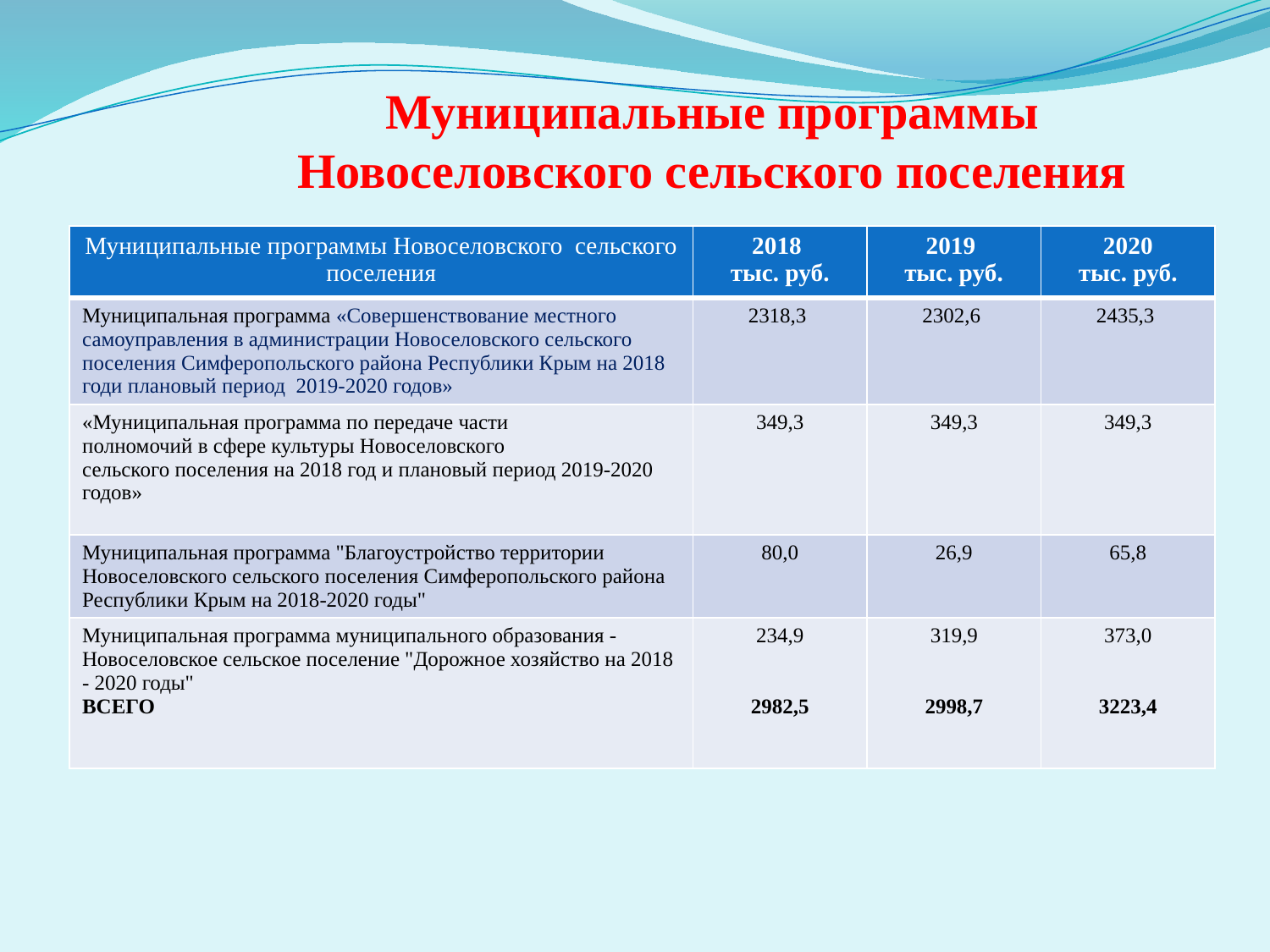

# Муниципальные программы Новоселовского сельского поселения
| Муниципальные программы Новоселовского сельского поселения | 2018 тыс. руб. | 2019 тыс. руб. | 2020 тыс. руб. |
| --- | --- | --- | --- |
| Муниципальная программа «Совершенствование местного самоуправления в администрации Новоселовского сельского поселения Симферопольского района Республики Крым на 2018 годи плановый период 2019-2020 годов» | 2318,3 | 2302,6 | 2435,3 |
| «Муниципальная программа по передаче части полномочий в сфере культуры Новоселовского сельского поселения на 2018 год и плановый период 2019-2020 годов» | 349,3 | 349,3 | 349,3 |
| Муниципальная программа "Благоустройство территории Новоселовского сельского поселения Симферопольского района Республики Крым на 2018-2020 годы" | 80,0 | 26,9 | 65,8 |
| Муниципальная программа муниципального образования -Новоселовское сельское поселение "Дорожное хозяйство на 2018 - 2020 годы" ВСЕГО | 234,9 2982,5 | 319,9 2998,7 | 373,0 3223,4 |